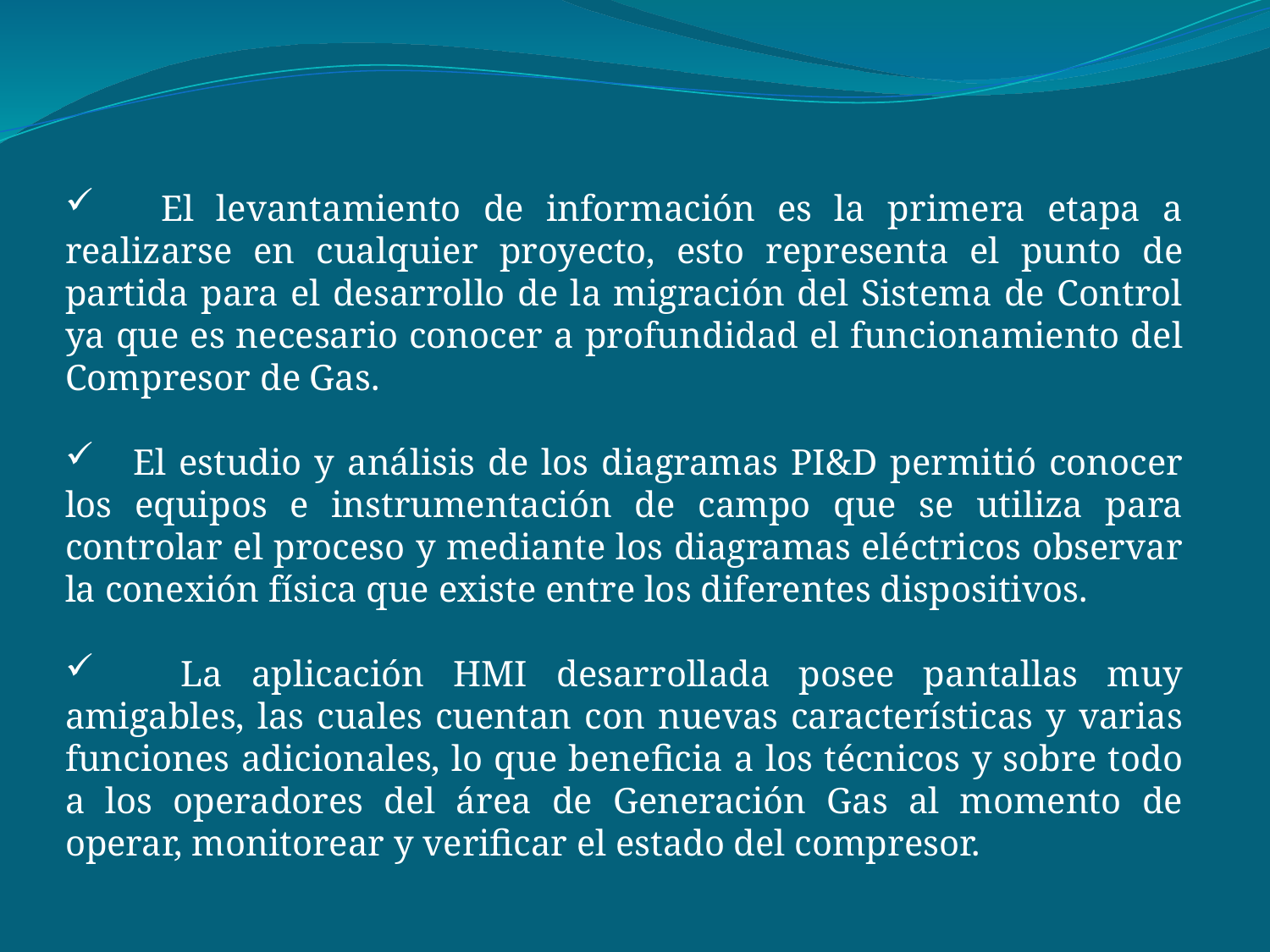

El levantamiento de información es la primera etapa a realizarse en cualquier proyecto, esto representa el punto de partida para el desarrollo de la migración del Sistema de Control ya que es necesario conocer a profundidad el funcionamiento del Compresor de Gas.

   El estudio y análisis de los diagramas PI&D permitió conocer los equipos e instrumentación de campo que se utiliza para controlar el proceso y mediante los diagramas eléctricos observar la conexión física que existe entre los diferentes dispositivos.

   La aplicación HMI desarrollada posee pantallas muy amigables, las cuales cuentan con nuevas características y varias funciones adicionales, lo que beneficia a los técnicos y sobre todo a los operadores del área de Generación Gas al momento de operar, monitorear y verificar el estado del compresor.